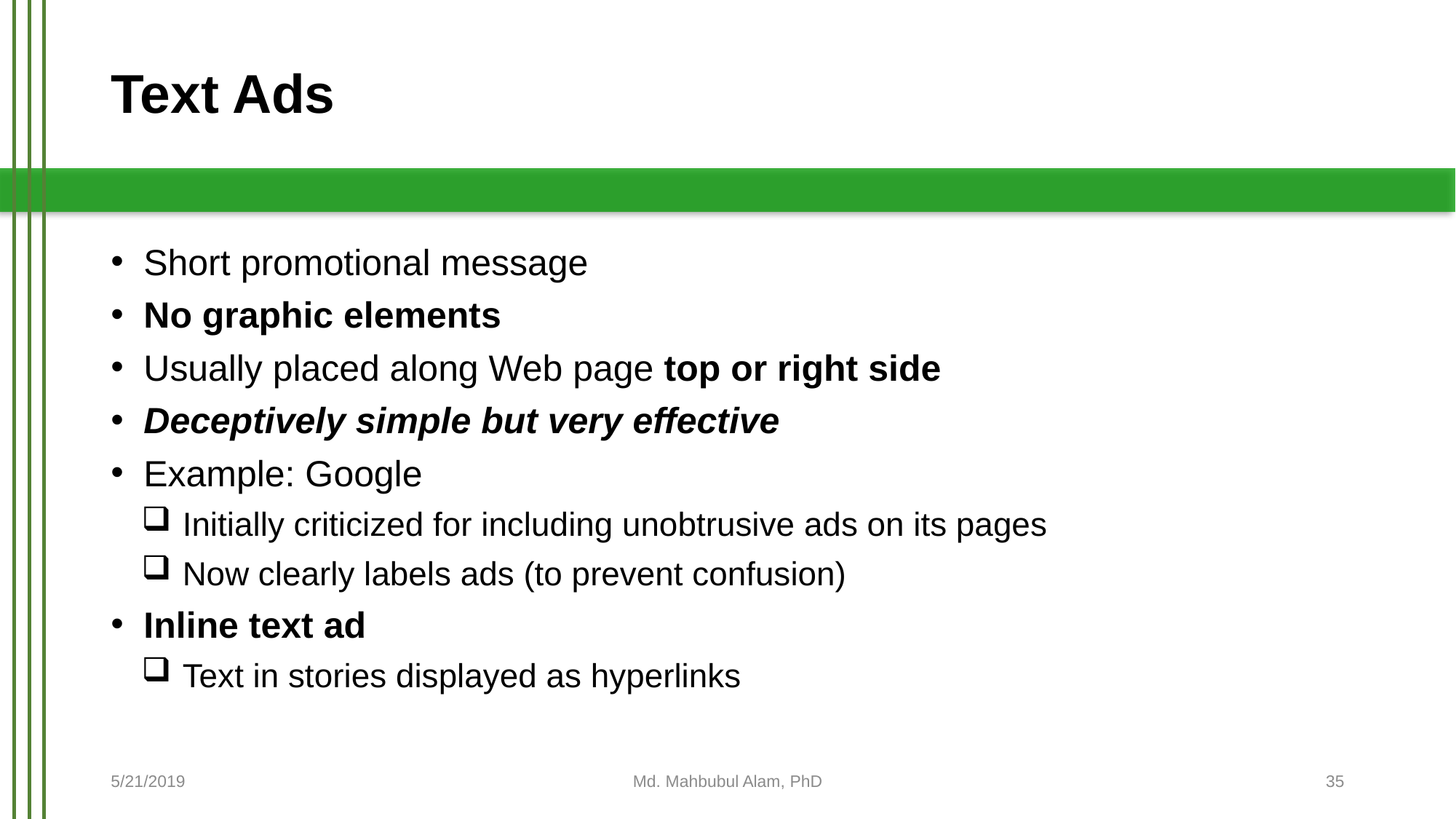

# Text Ads
Short promotional message
No graphic elements
Usually placed along Web page top or right side
Deceptively simple but very effective
Example: Google
Initially criticized for including unobtrusive ads on its pages
Now clearly labels ads (to prevent confusion)
Inline text ad
Text in stories displayed as hyperlinks
5/21/2019
Md. Mahbubul Alam, PhD
35